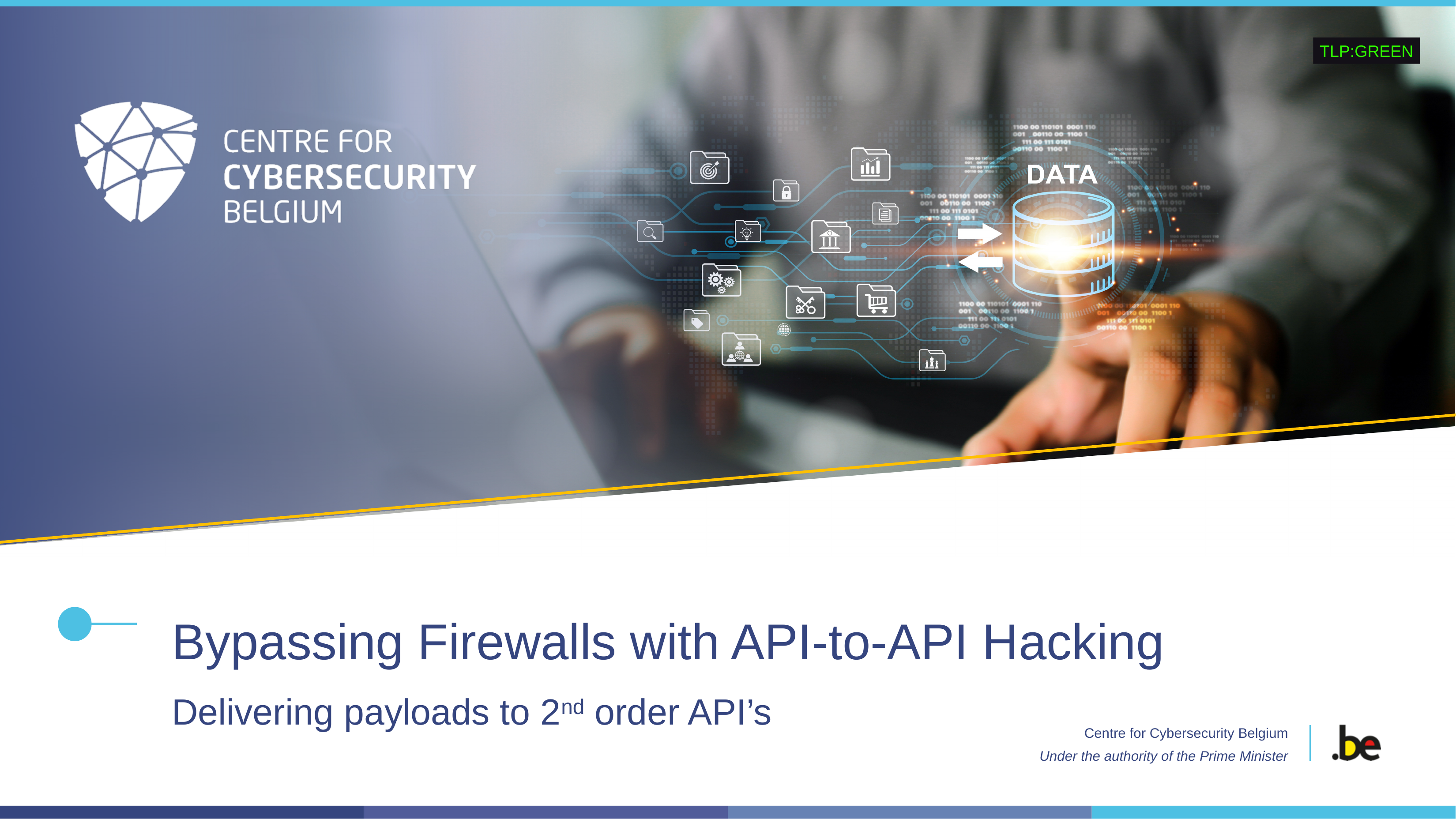

TLP:GREEN
# Bypassing Firewalls with API-to-API Hacking
Delivering payloads to 2nd order API’s